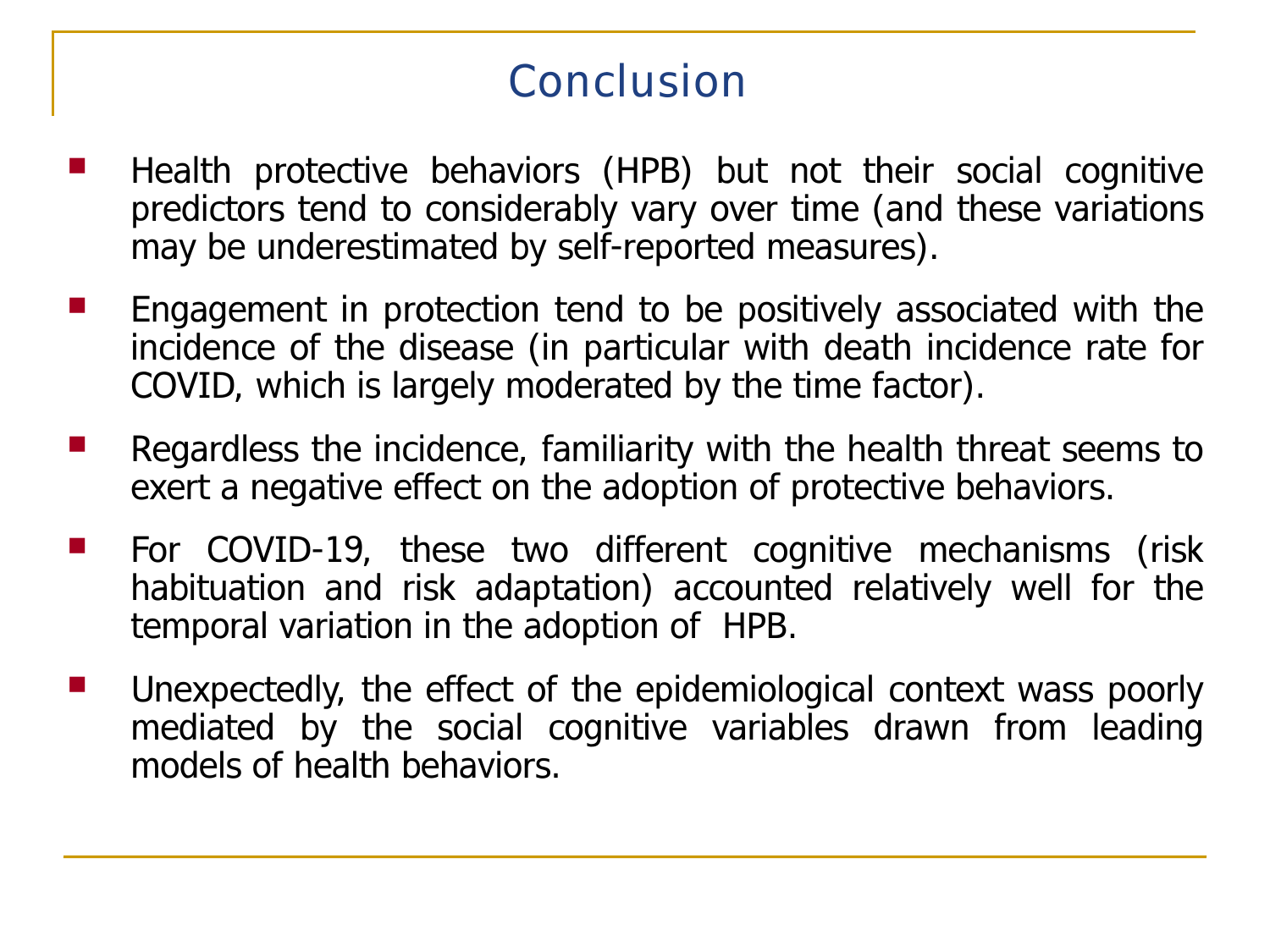

# Conclusion
Health protective behaviors (HPB) but not their social cognitive predictors tend to considerably vary over time (and these variations may be underestimated by self-reported measures).

Engagement in protection tend to be positively associated with the incidence of the disease (in particular with death incidence rate for COVID, which is largely moderated by the time factor).

Regardless the incidence, familiarity with the health threat seems to exert a negative effect on the adoption of protective behaviors.

For COVID-19, these two different cognitive mechanisms (risk habituation and risk adaptation) accounted relatively well for the temporal variation in the adoption of  HPB.

Unexpectedly, the effect of the epidemiological context wass poorly mediated by the social cognitive variables drawn from leading models of health behaviors.